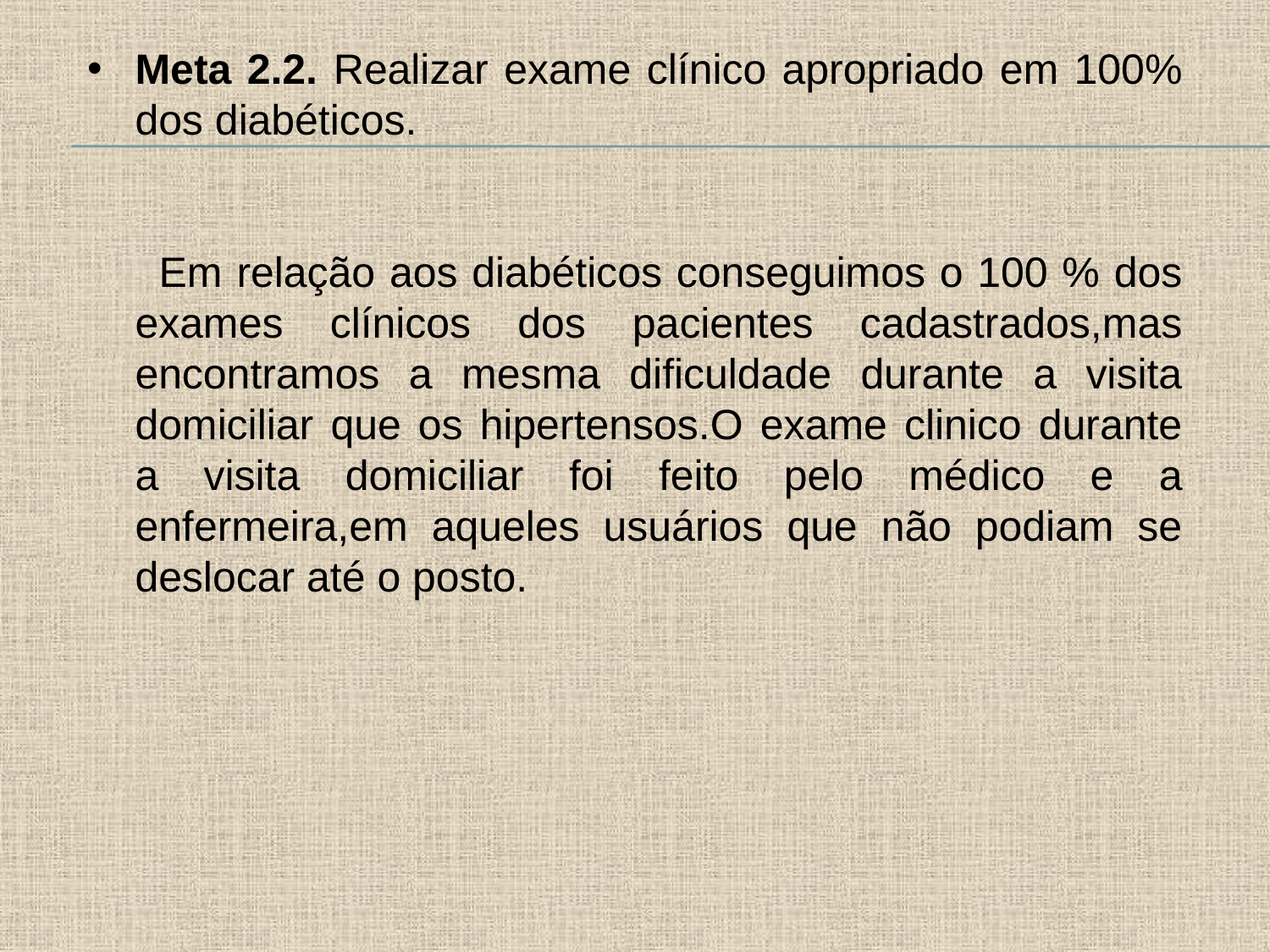

Meta 2.2. Realizar exame clínico apropriado em 100% dos diabéticos.

     Em relação aos diabéticos conseguimos o 100 % dos exames clínicos dos pacientes cadastrados,mas encontramos a mesma dificuldade durante a visita domiciliar que os hipertensos.O exame clinico durante a visita domiciliar foi feito pelo médico e a enfermeira,em aqueles usuários que não podiam se deslocar até o posto.